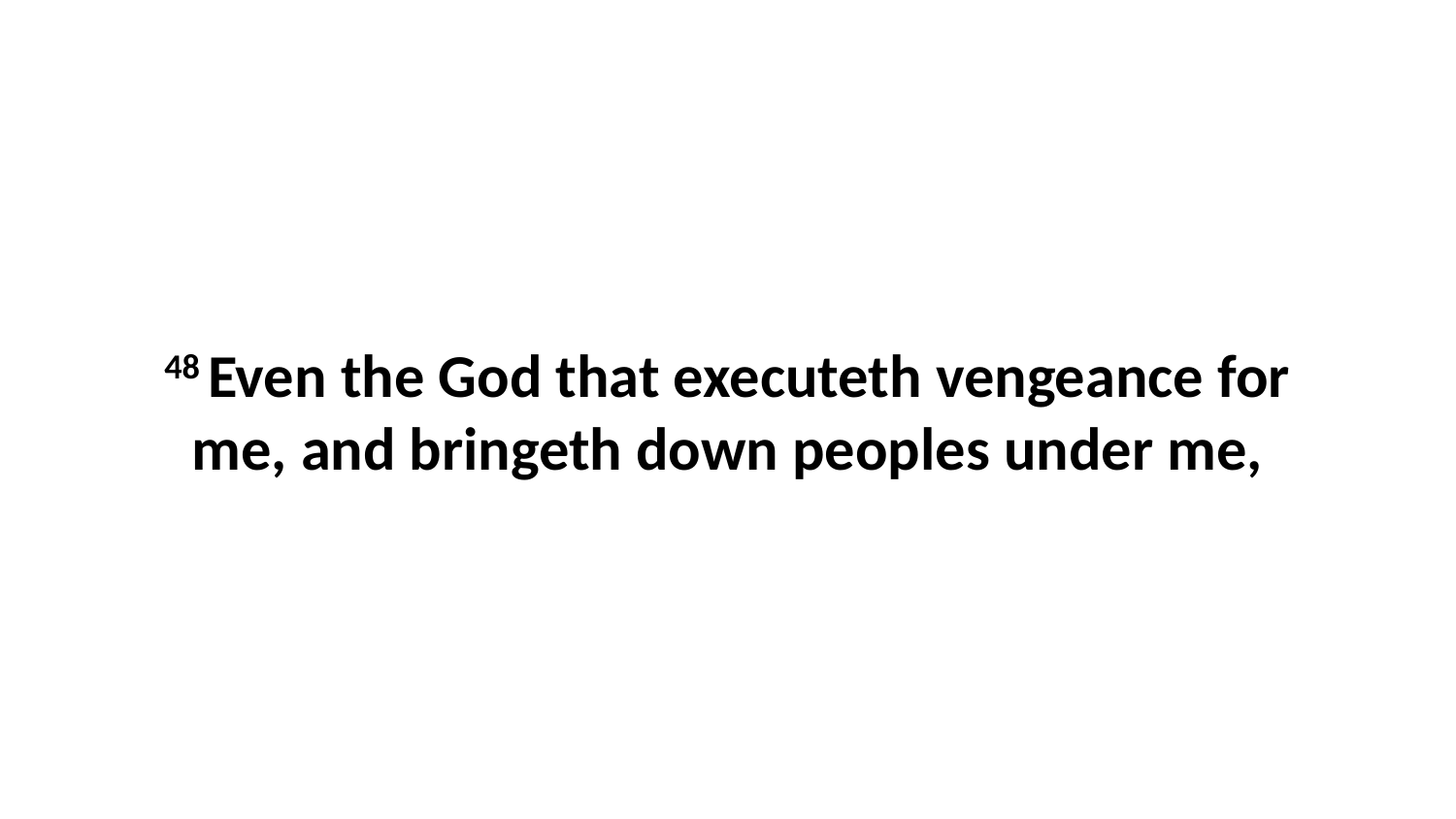

48 Even the God that executeth vengeance for me, and bringeth down peoples under me,